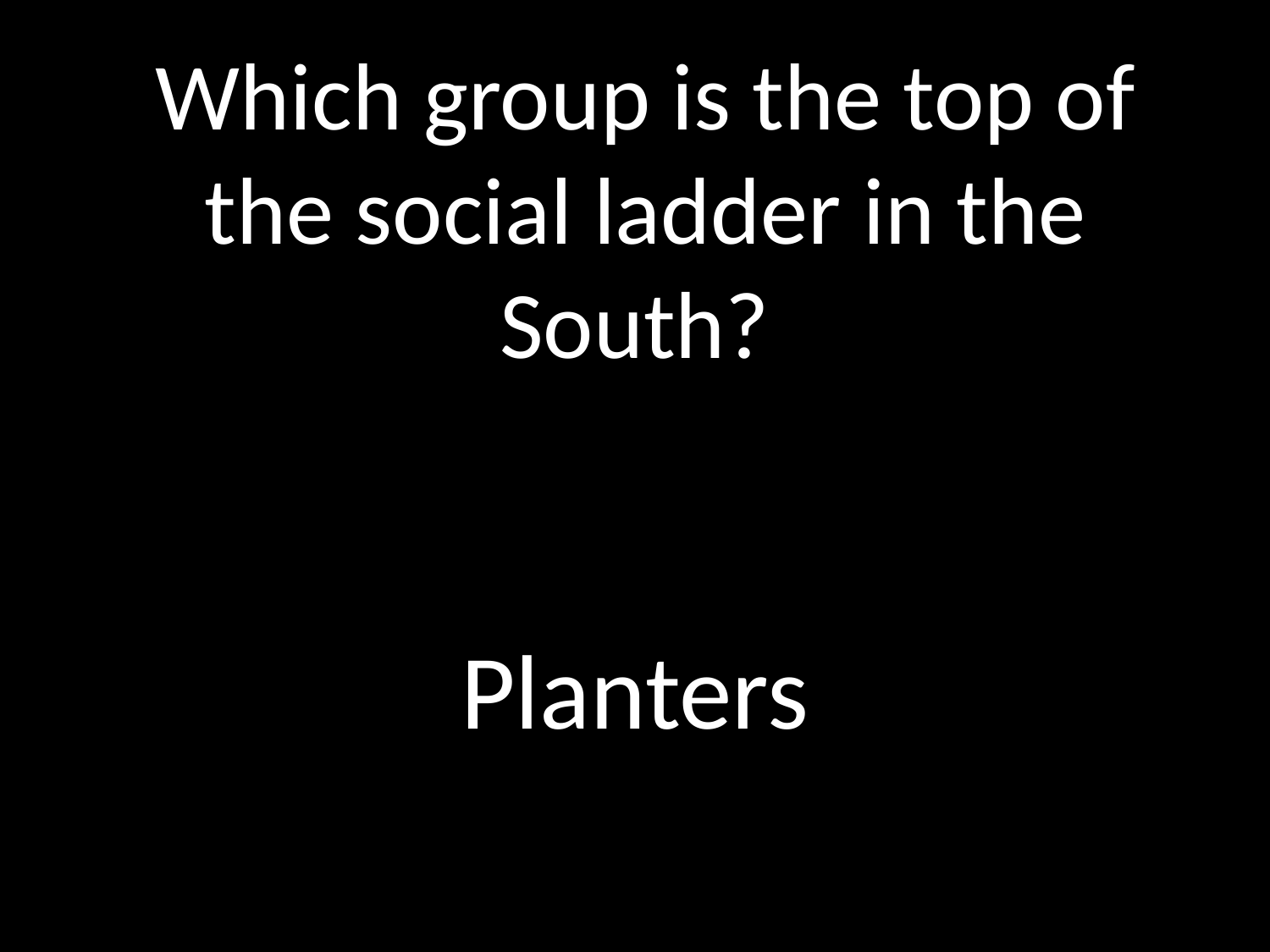

# Which group is the top of the social ladder in the South?

Planters